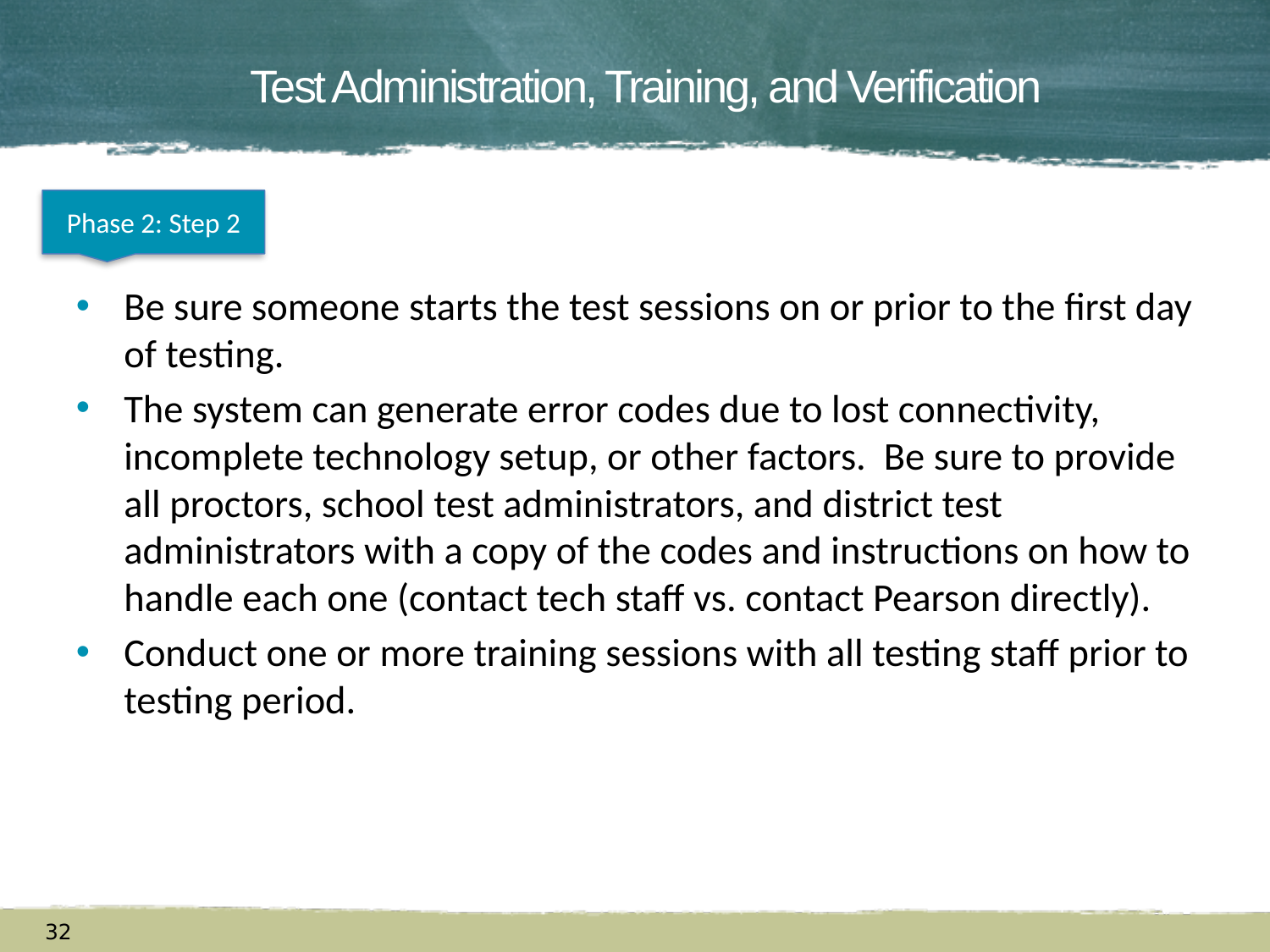

# Test Administration, Training, and Verification
Phase 2: Step 2
Be sure someone starts the test sessions on or prior to the first day of testing.
The system can generate error codes due to lost connectivity, incomplete technology setup, or other factors.  Be sure to provide all proctors, school test administrators, and district test administrators with a copy of the codes and instructions on how to handle each one (contact tech staff vs. contact Pearson directly).
Conduct one or more training sessions with all testing staff prior to testing period.

32